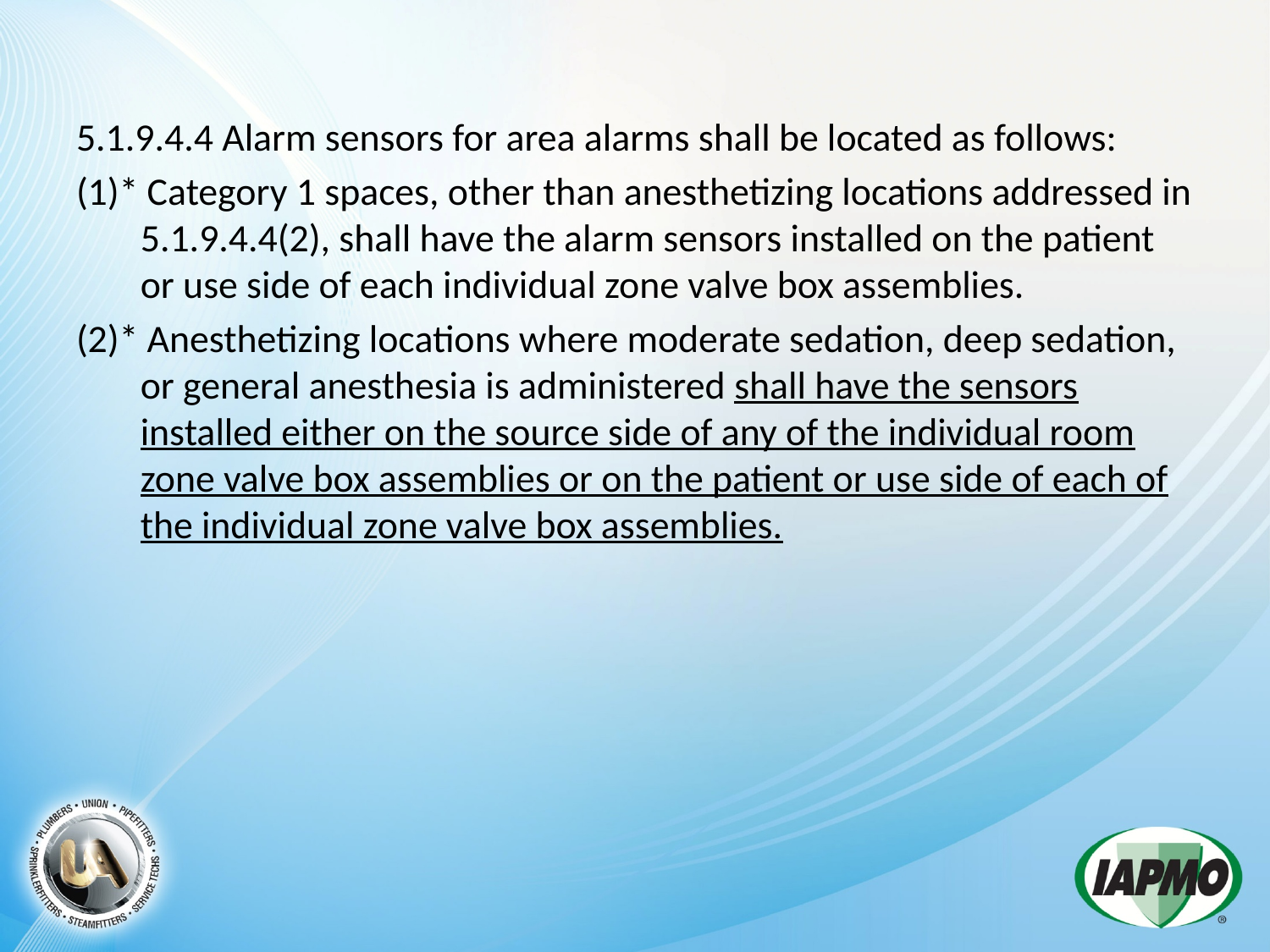

5.1.9.4.4 Alarm sensors for area alarms shall be located as follows:
(1)* Category 1 spaces, other than anesthetizing locations addressed in 5.1.9.4.4(2), shall have the alarm sensors installed on the patient or use side of each individual zone valve box assemblies.
(2)* Anesthetizing locations where moderate sedation, deep sedation, or general anesthesia is administered shall have the sensors installed either on the source side of any of the individual room zone valve box assemblies or on the patient or use side of each of the individual zone valve box assemblies.